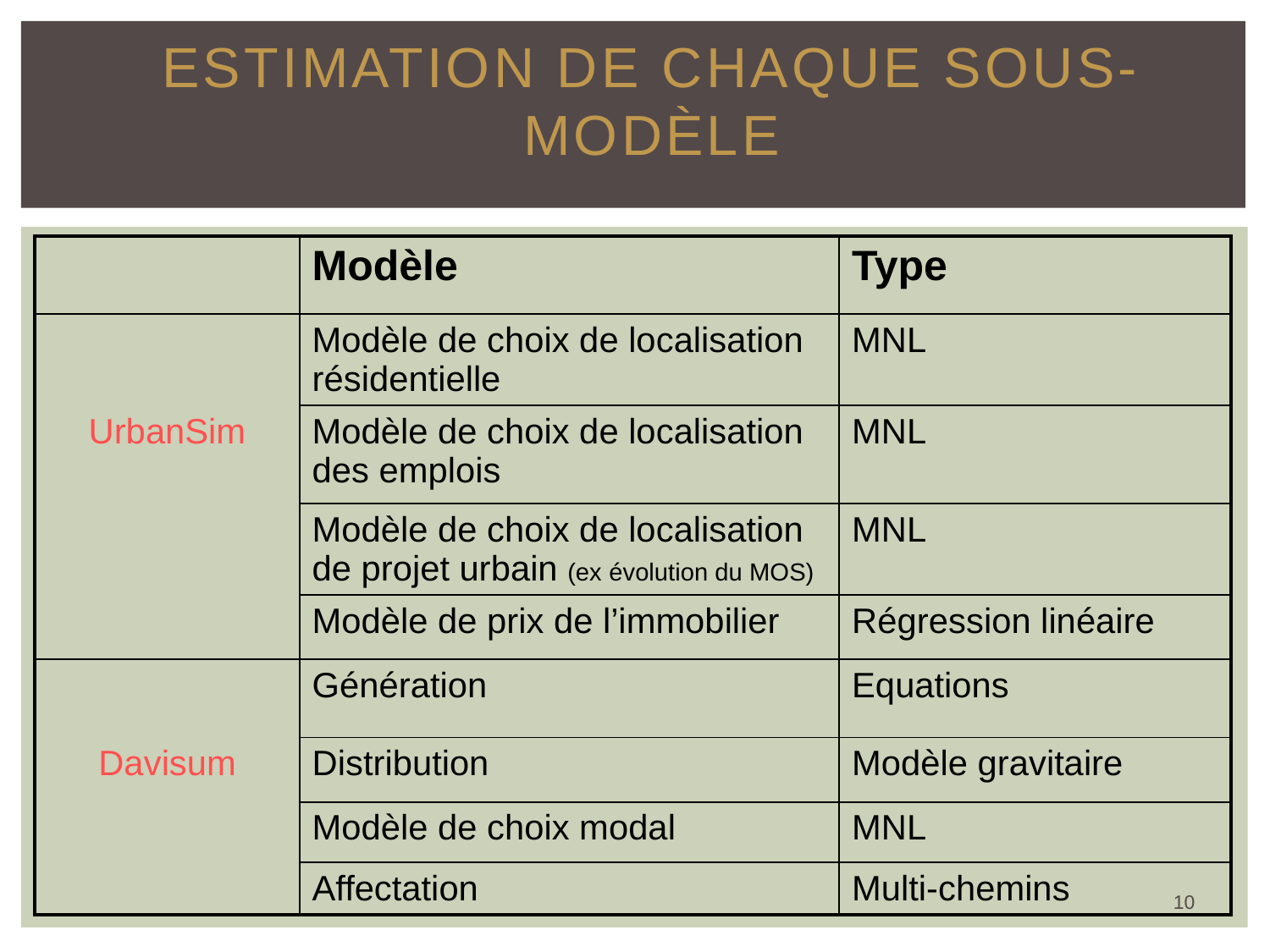

# Estimation de chaque sous-modèle
|  | Modèle | Type |
| --- | --- | --- |
|  | Modèle de choix de localisation résidentielle | MNL |
| UrbanSim | Modèle de choix de localisation des emplois | MNL |
|  | Modèle de choix de localisation de projet urbain (ex évolution du MOS) | MNL |
|  | Modèle de prix de l’immobilier | Régression linéaire |
|  | Génération | Equations |
| Davisum | Distribution | Modèle gravitaire |
|  | Modèle de choix modal | MNL |
|  | Affectation | Multi-chemins |
10